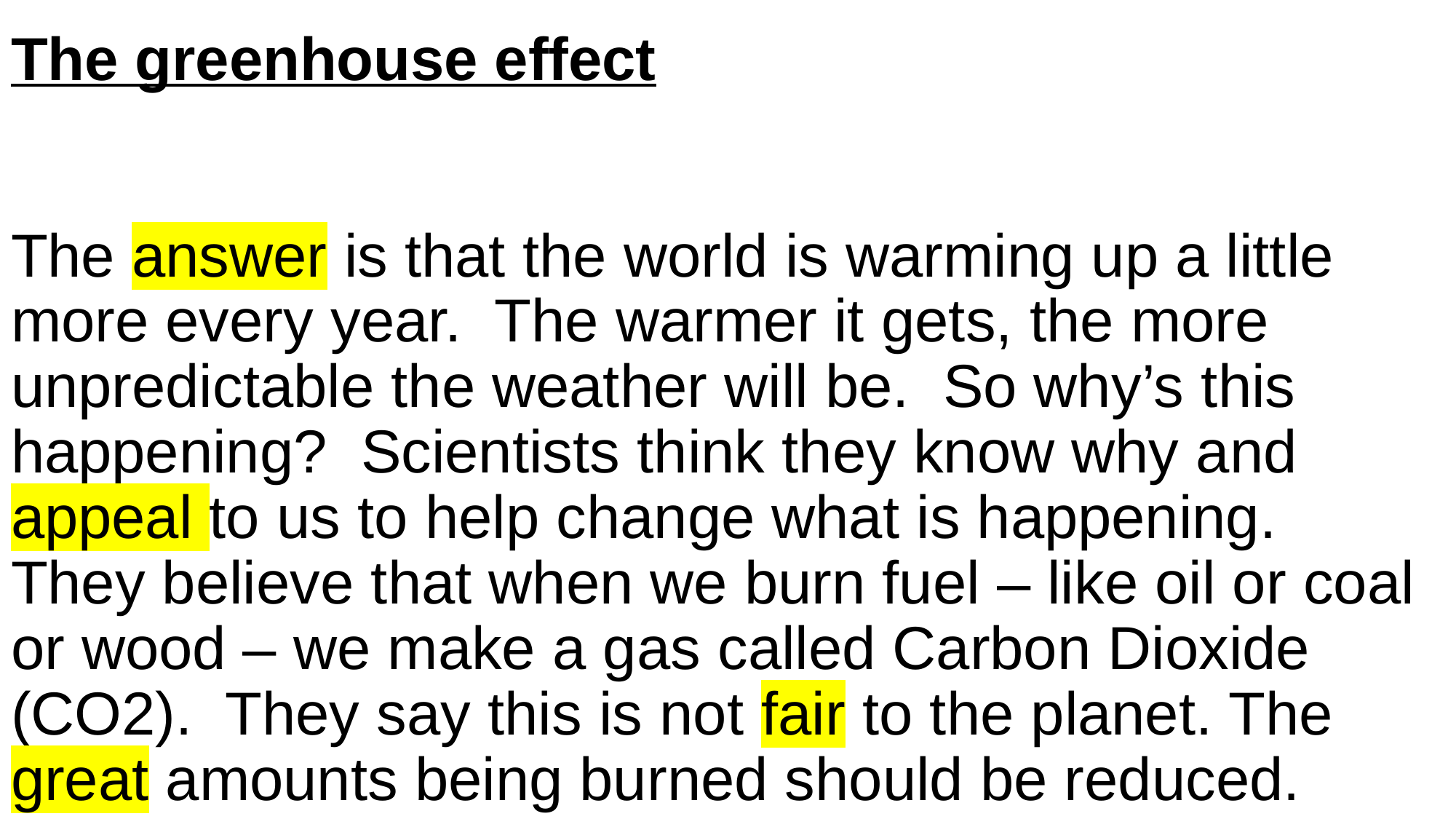

# The greenhouse effect The answer is that the world is warming up a little more every year.  The warmer it gets, the more unpredictable the weather will be.  So why’s this happening?  Scientists think they know why and appeal to us to help change what is happening.  They believe that when we burn fuel – like oil or coal or wood – we make a gas called Carbon Dioxide (CO2).  They say this is not fair to the planet. The great amounts being burned should be reduced.